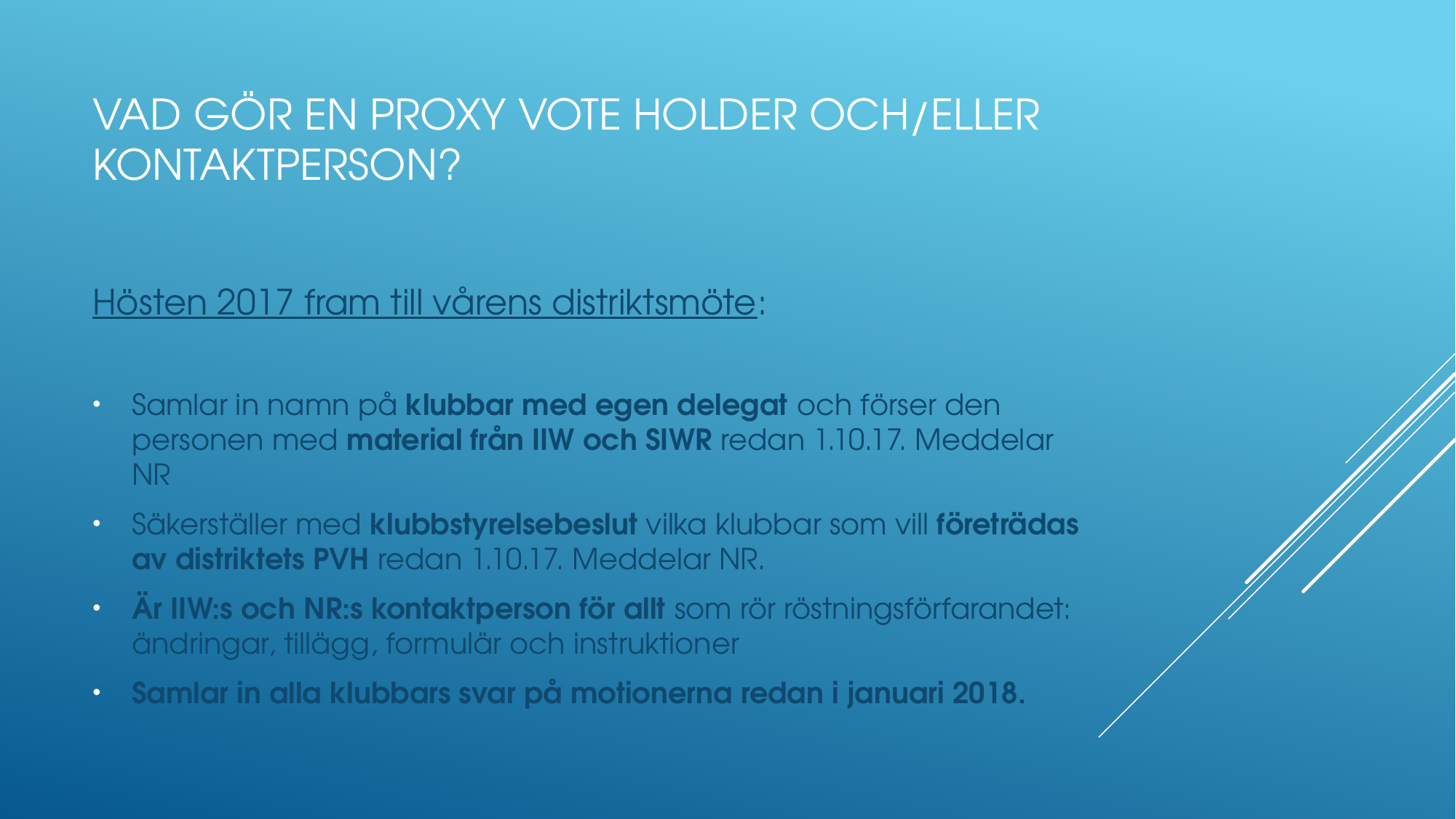

# Vad gör en proxy vote holder och/eller kontaktperson?

Hösten 2017 fram till vårens distriktsmöte:

Samlar in namn på klubbar med egen delegat och förser den personen med material från IIW och SIWR redan 1.10.17. Meddelar NR
Säkerställer med klubbstyrelsebeslut vilka klubbar som vill företrädas av distriktets PVH redan 1.10.17. Meddelar NR.
Är IIW:s och NR:s kontaktperson för allt som rör röstningsförfarandet: ändringar, tillägg, formulär och instruktioner
Samlar in alla klubbars svar på motionerna redan i januari 2018.